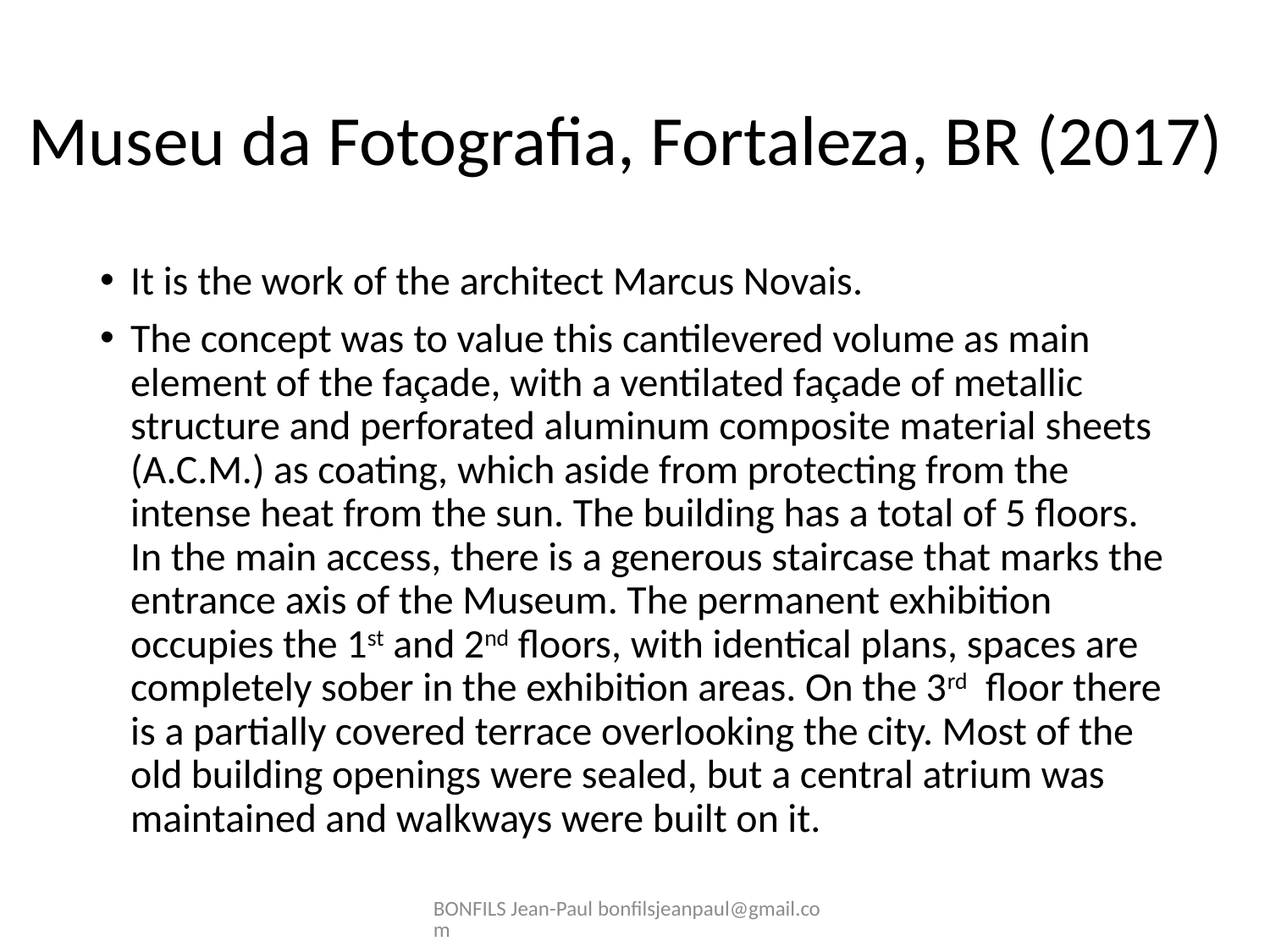

# Museu da Fotografia, Fortaleza, BR (2017)
It is the work of the architect Marcus Novais.
The concept was to value this cantilevered volume as main element of the façade, with a ventilated façade of metallic structure and perforated aluminum composite material sheets (A.C.M.) as coating, which aside from protecting from the intense heat from the sun. The building has a total of 5 floors. In the main access, there is a generous staircase that marks the entrance axis of the Museum. The permanent exhibition occupies the 1st and 2nd floors, with identical plans, spaces are completely sober in the exhibition areas. On the 3rd  floor there is a partially covered terrace overlooking the city. Most of the old building openings were sealed, but a central atrium was maintained and walkways were built on it.
BONFILS Jean-Paul bonfilsjeanpaul@gmail.com